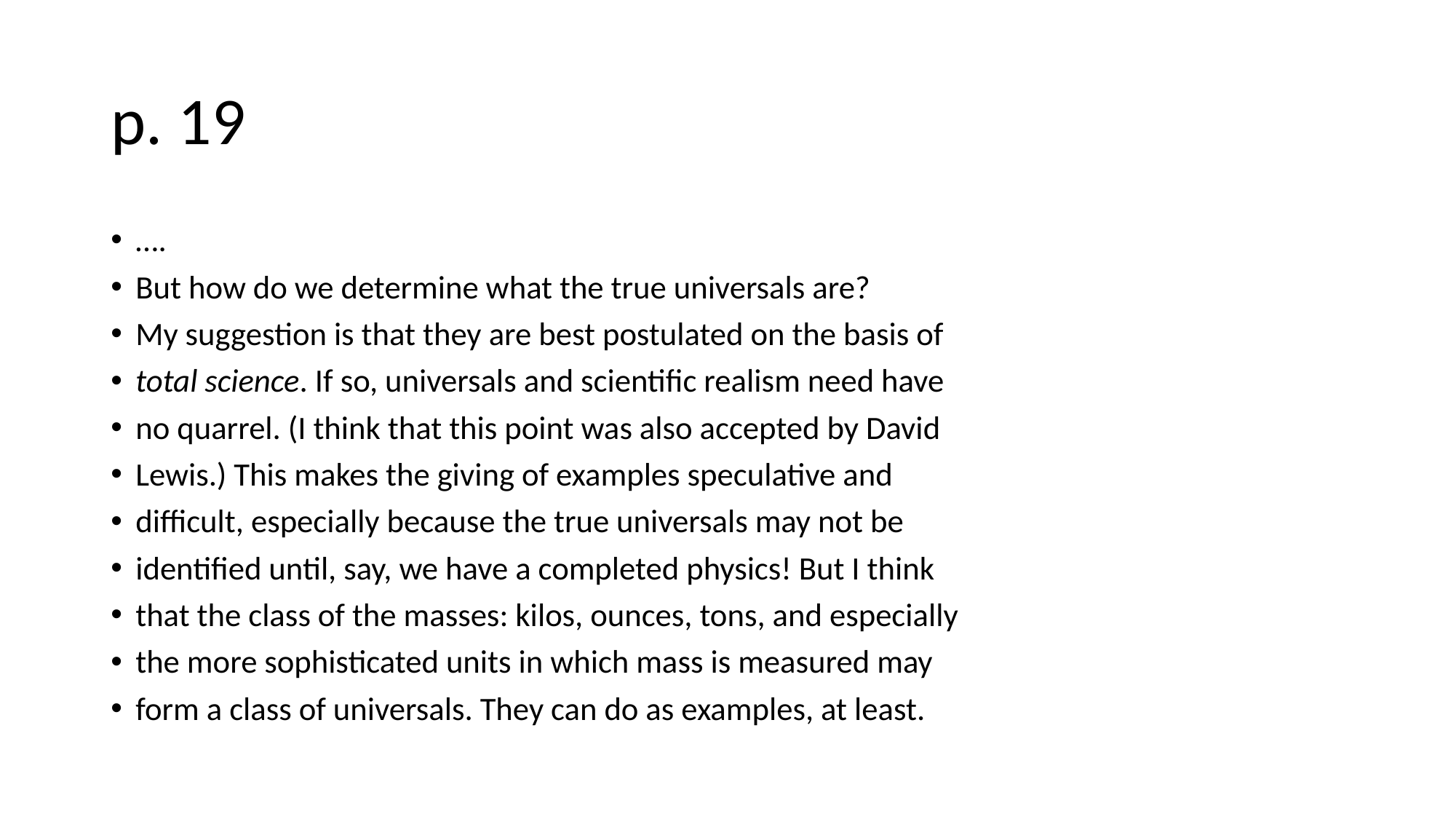

# p. 19
….
But how do we determine what the true universals are?
My suggestion is that they are best postulated on the basis of
total science. If so, universals and scientific realism need have
no quarrel. (I think that this point was also accepted by David
Lewis.) This makes the giving of examples speculative and
difficult, especially because the true universals may not be
identified until, say, we have a completed physics! But I think
that the class of the masses: kilos, ounces, tons, and especially
the more sophisticated units in which mass is measured may
form a class of universals. They can do as examples, at least.